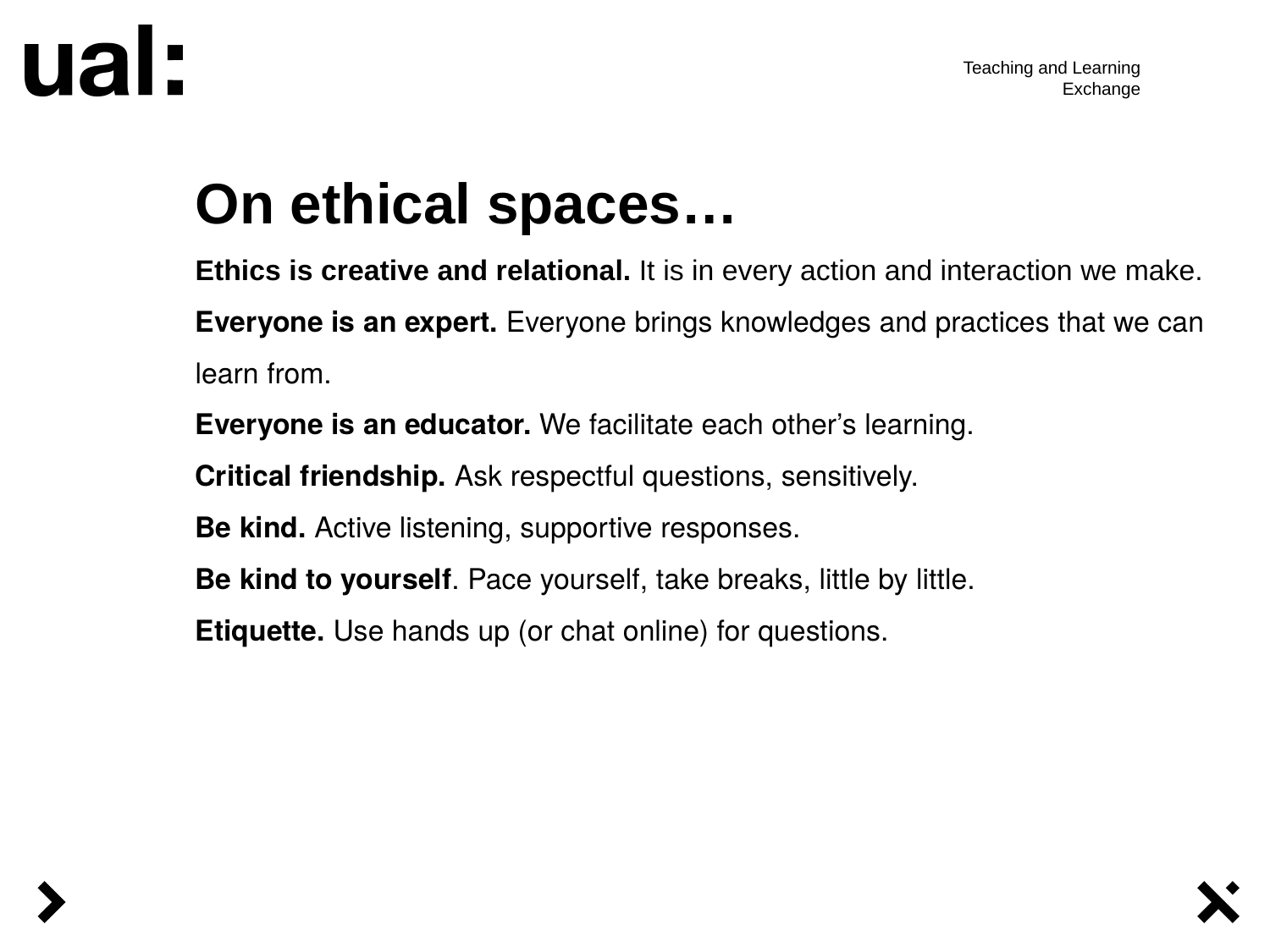

# On ethical spaces… Ethics is creative and relational. It is in every action and interaction we make. Everyone is an expert. Everyone brings knowledges and practices that we can learn from. Everyone is an educator. We facilitate each other’s learning. Critical friendship. Ask respectful questions, sensitively. Be kind. Active listening, supportive responses. Be kind to yourself. Pace yourself, take breaks, little by little. Etiquette. Use hands up (or chat online) for questions.